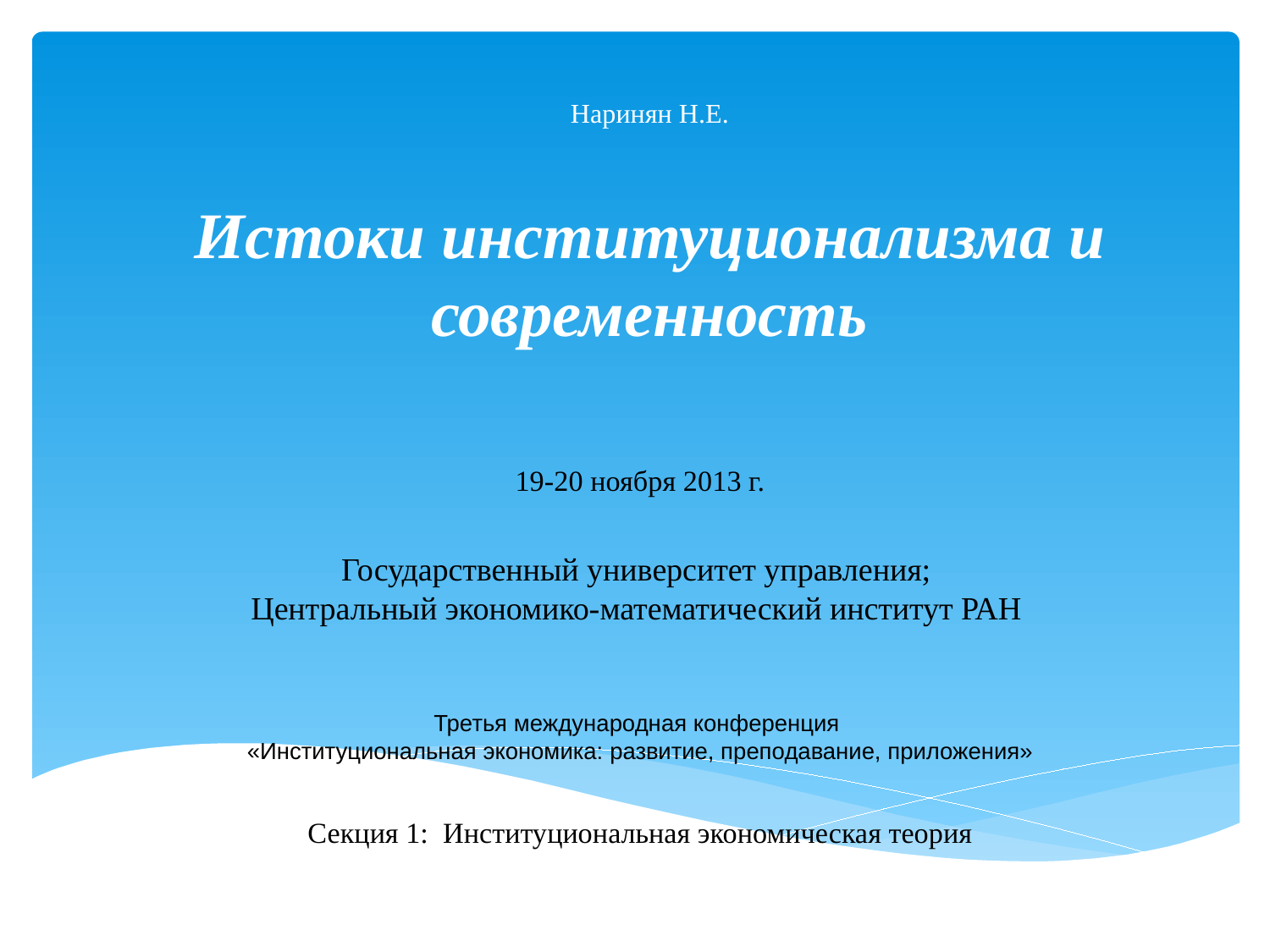

# Наринян Н.Е. Истоки институционализма и современность
19-20 ноября 2013 г.

Государственный университет управления;
Центральный экономико-математический институт РАН
Третья международная конференция
«Институциональная экономика: развитие, преподавание, приложения»

Секция 1:  Институциональная экономическая теория